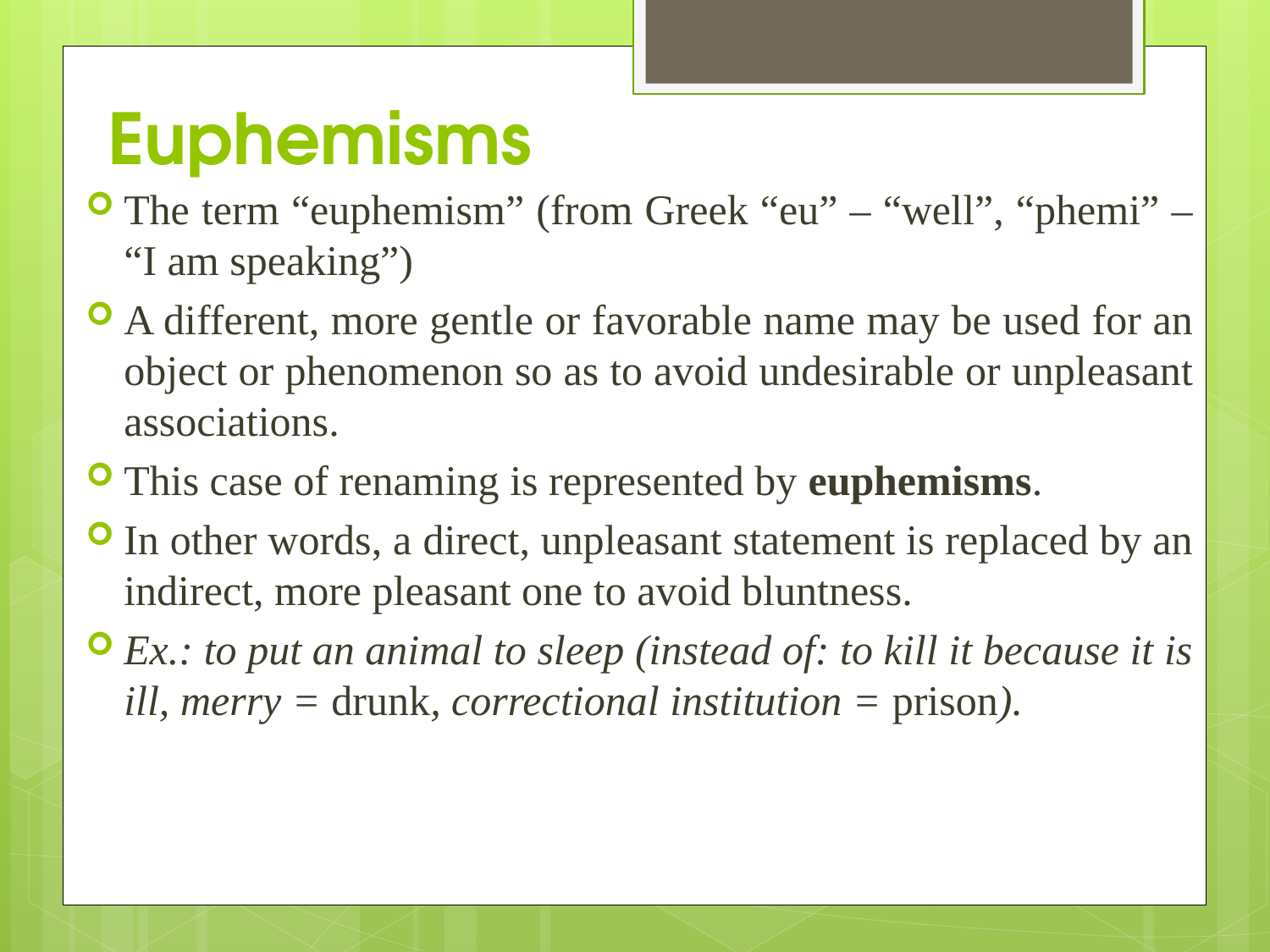

# Euphemisms
The term “euphemism” (from Greek “eu” – “well”, “phemi” – “I am speaking”)
A different, more gentle or favorable name may be used for an object or phenomenon so as to avoid undesirable or unpleasant associations.
This case of renaming is represented by euphemisms.
In other words, a direct, unpleasant statement is replaced by an indirect, more pleasant one to avoid bluntness.
Ex.: to put an animal to sleep (instead of: to kill it because it is ill, merry = drunk, correctional institution = prison).